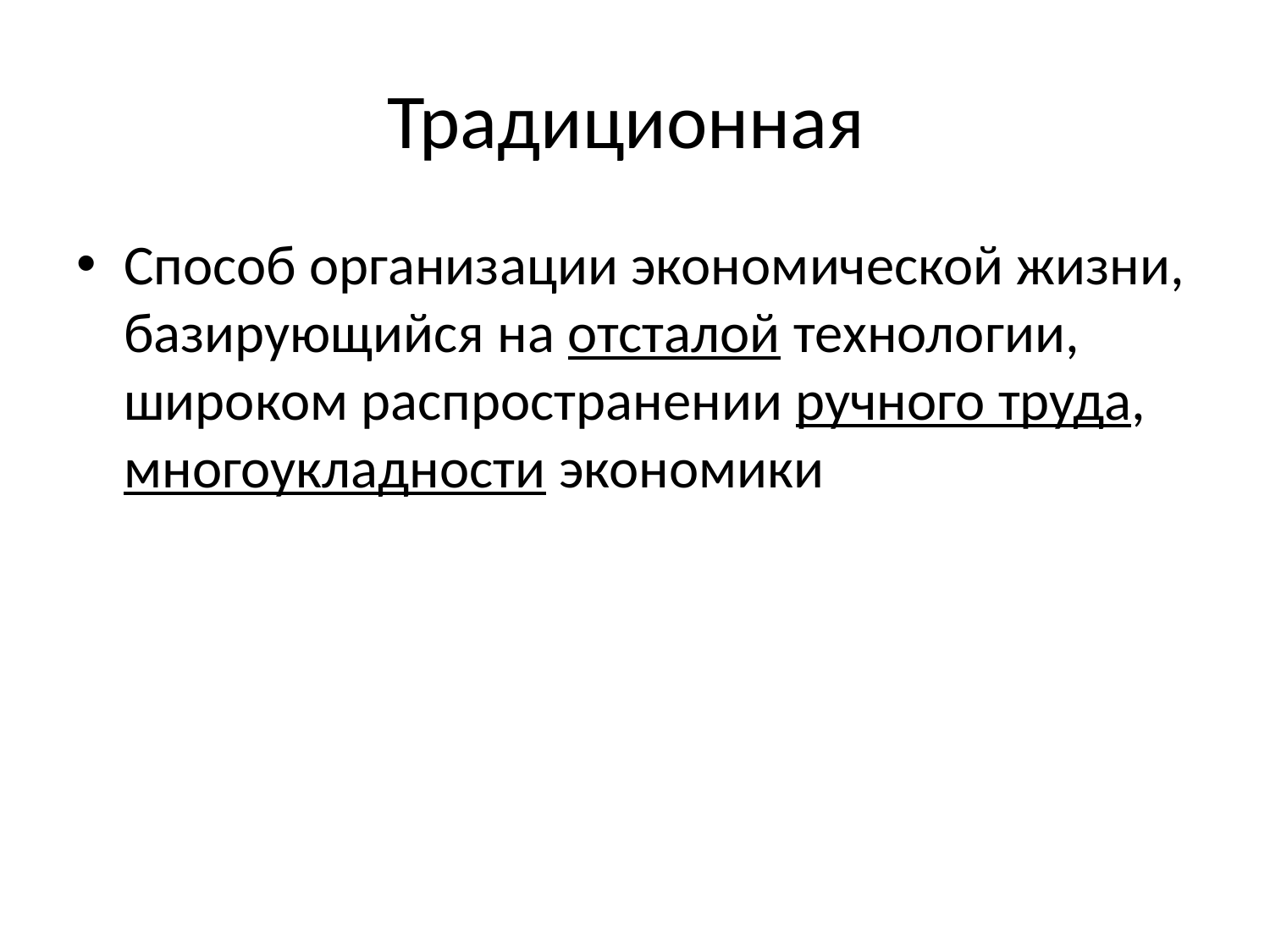

# Традиционная
Способ организации экономической жизни, базирующийся на отсталой технологии, широком распространении ручного труда, многоукладности экономики